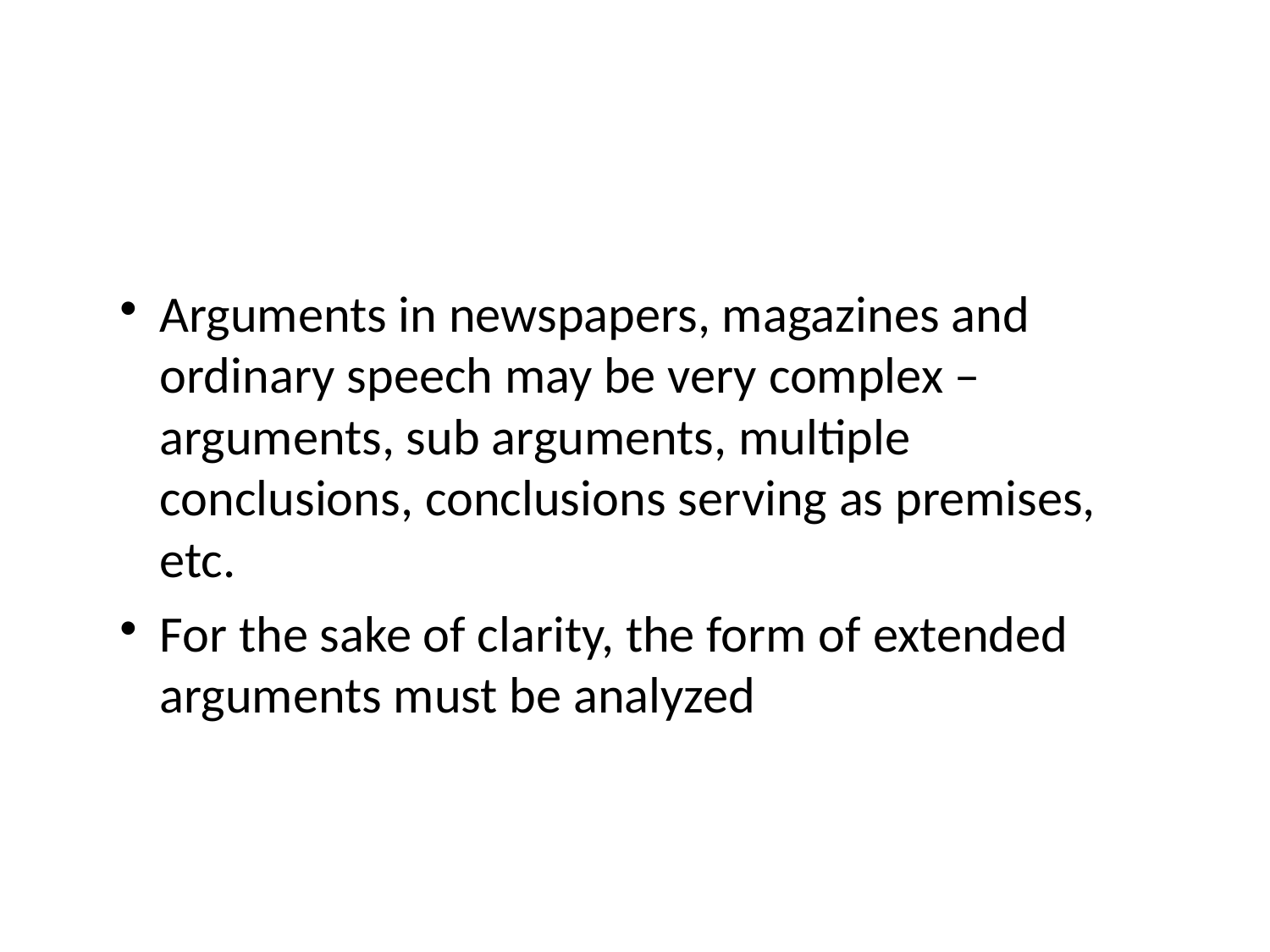

# Arguments in newspapers, magazines and ordinary speech may be very complex – arguments, sub arguments, multiple conclusions, conclusions serving as premises, etc.
For the sake of clarity, the form of extended arguments must be analyzed